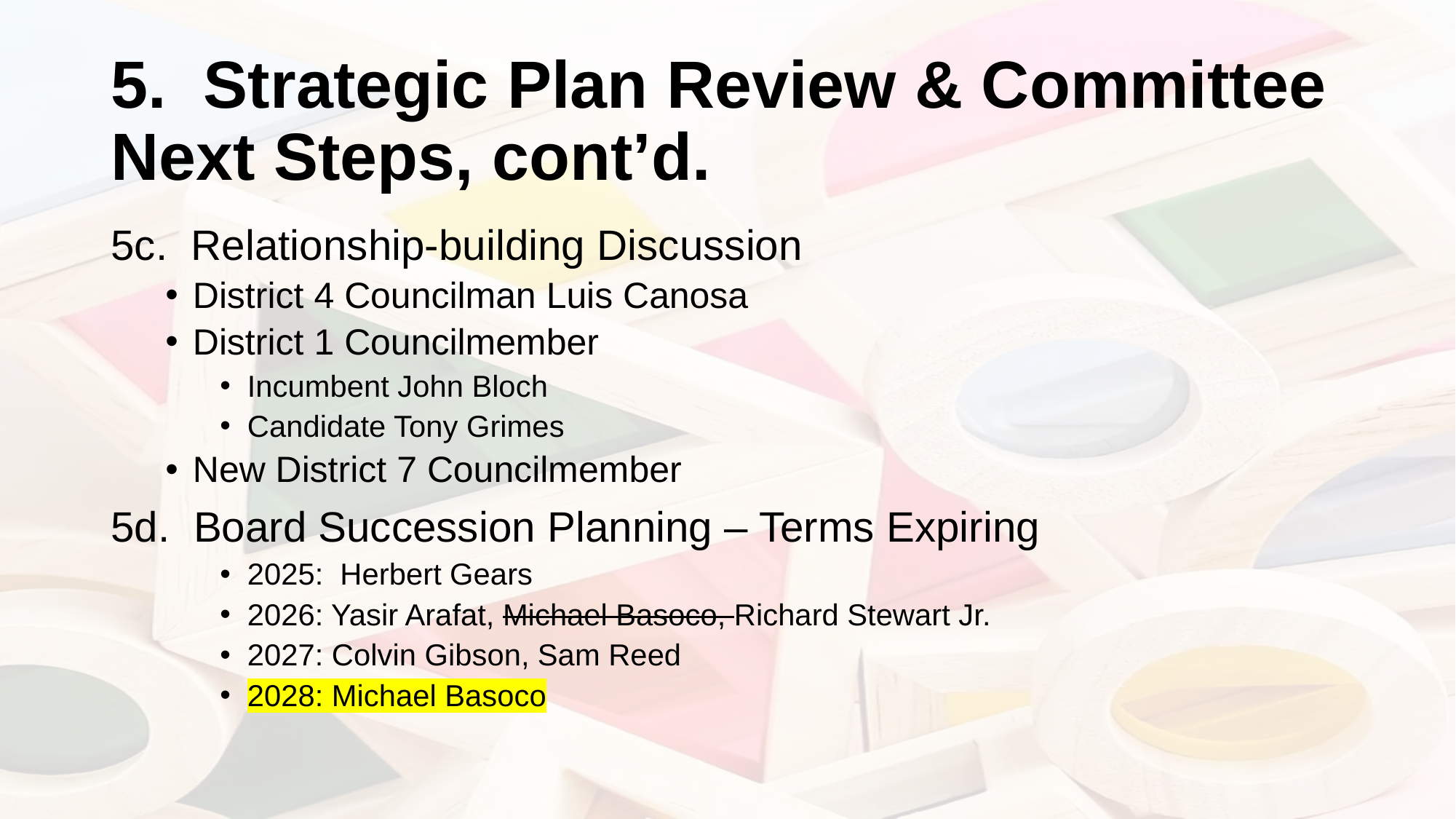

# 5.  Strategic Plan Review & Committee Next Steps, cont’d.
5c.  Relationship-building Discussion
District 4 Councilman Luis Canosa
District 1 Councilmember
Incumbent John Bloch
Candidate Tony Grimes
New District 7 Councilmember
5d.  Board Succession Planning – Terms Expiring
2025:  Herbert Gears
2026: Yasir Arafat, Michael Basoco, Richard Stewart Jr.
2027: Colvin Gibson, Sam Reed
2028: Michael Basoco